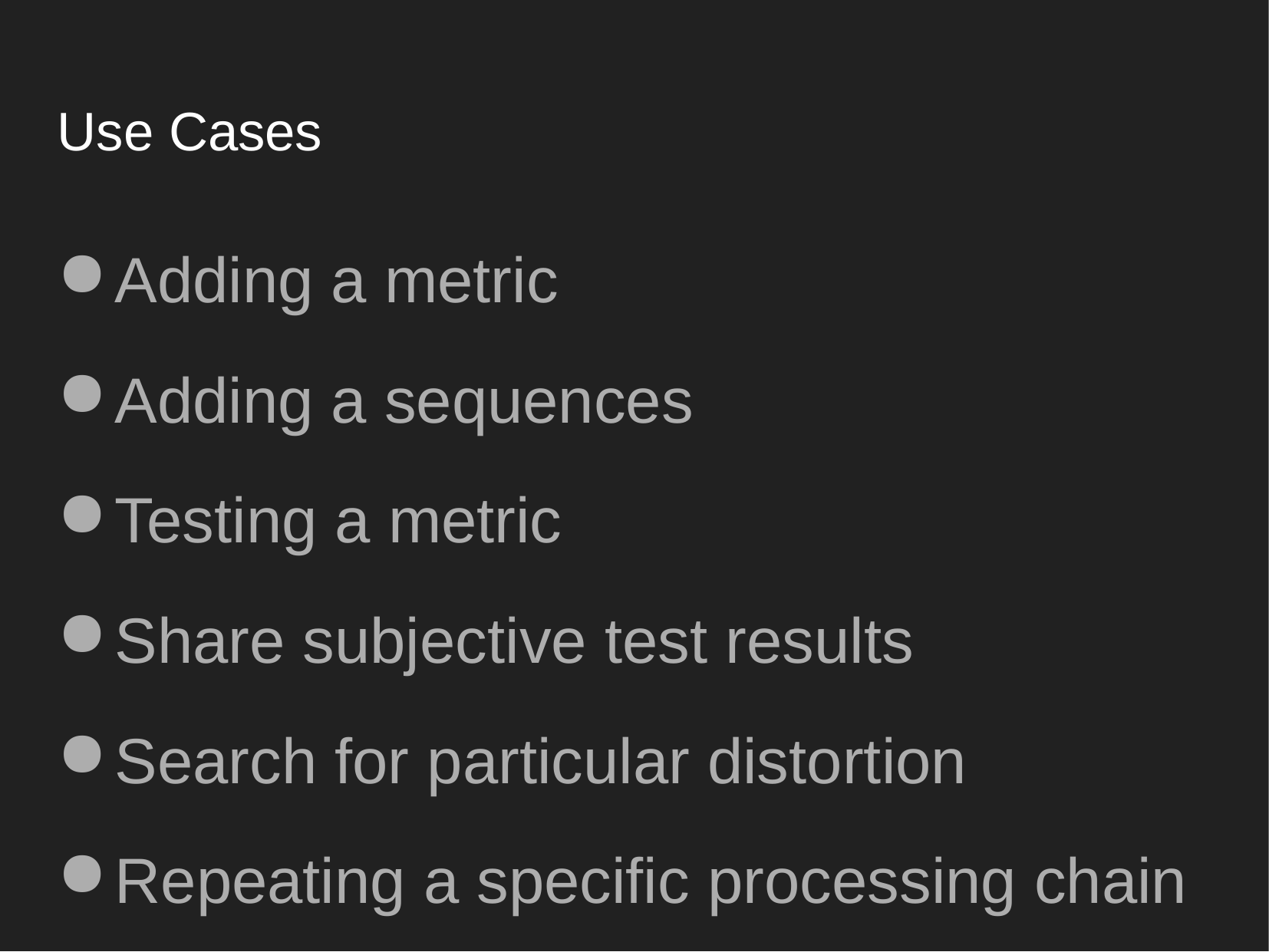

# Use Cases
Adding a metric
Adding a sequences
Testing a metric
Share subjective test results
Search for particular distortion
Repeating a specific processing chain